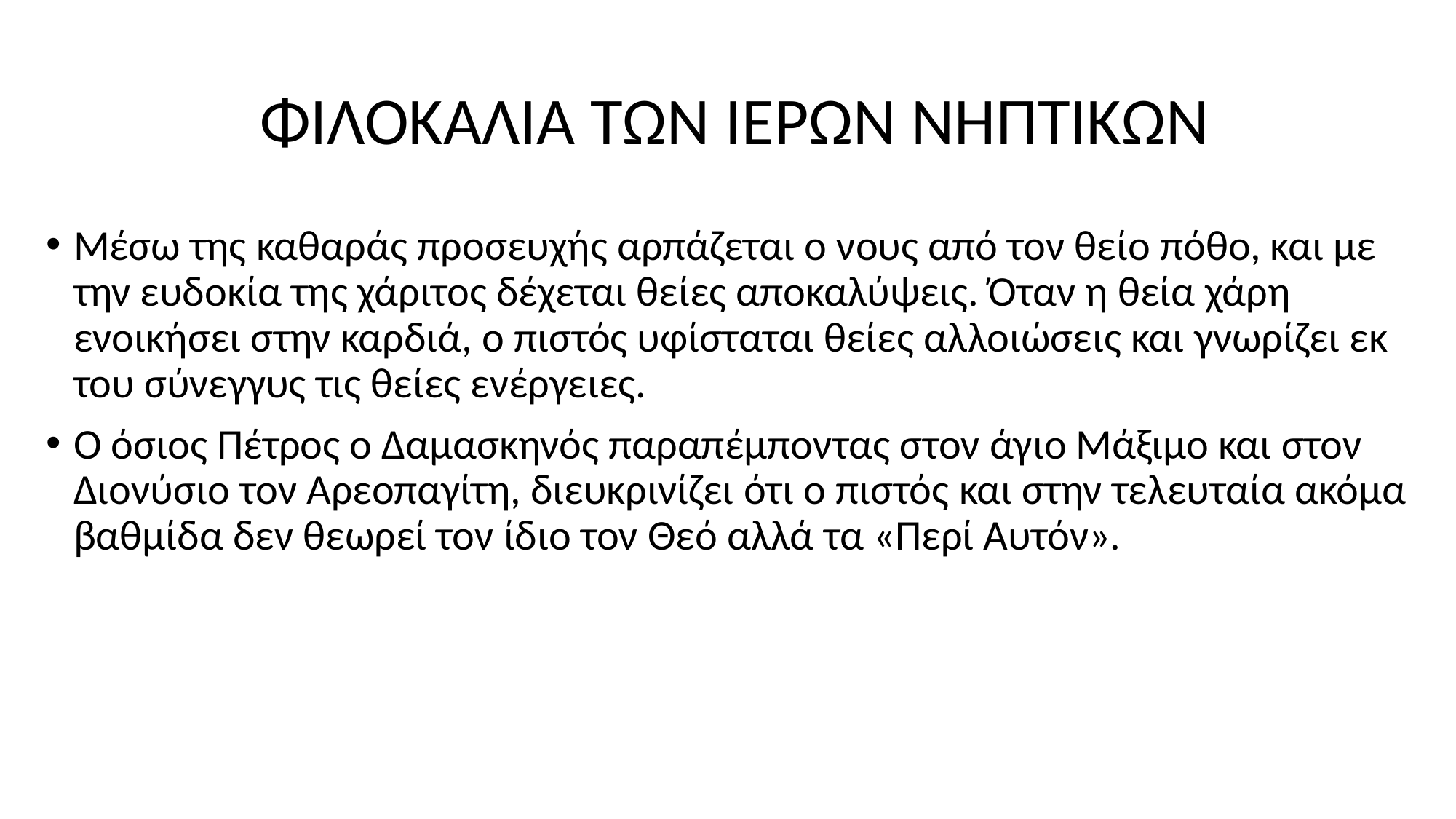

# ΦΙΛΟΚΑΛΙΑ ΤΩΝ ΙΕΡΩΝ ΝΗΠΤΙΚΩΝ
Μέσω της καθαράς προσευχής αρπάζεται ο νους από τον θείο πόθο, και με την ευδοκία της χάριτος δέχεται θείες αποκαλύψεις. Όταν η θεία χάρη ενοικήσει στην καρδιά, ο πιστός υφίσταται θείες αλλοιώσεις και γνωρίζει εκ του σύνεγγυς τις θείες ενέργειες.
Ο όσιος Πέτρος ο Δαμασκηνός παραπέμποντας στον άγιο Μάξιμο και στον Διονύσιο τον Αρεοπαγίτη, διευκρινίζει ότι ο πιστός και στην τελευταία ακόμα βαθμίδα δεν θεωρεί τον ίδιο τον Θεό αλλά τα «Περί Αυτόν».